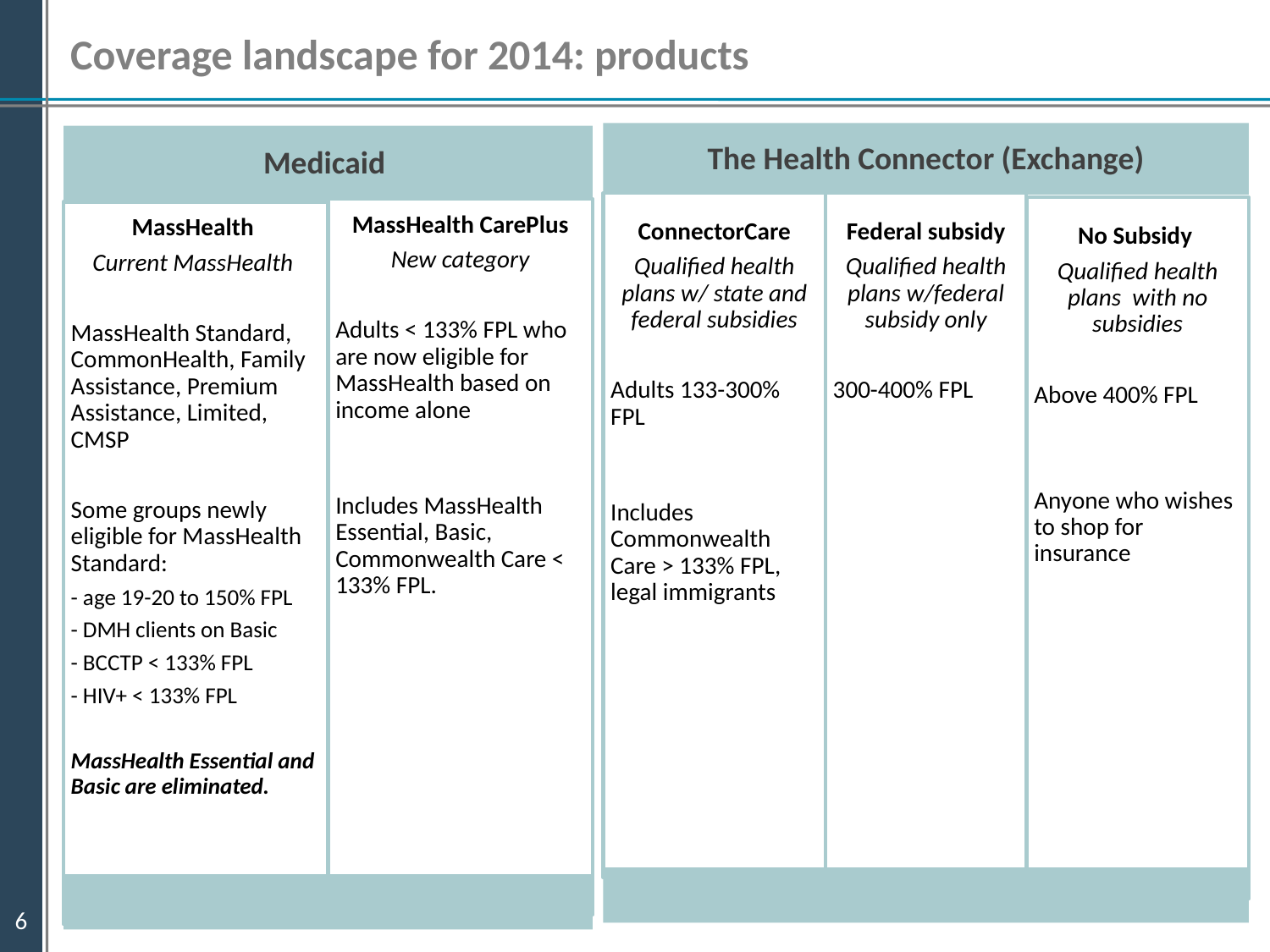

Coverage landscape for 2014: products
Medicaid
MassHealth
Current MassHealth

MassHealth Standard, CommonHealth, Family Assistance, Premium Assistance, Limited, CMSP

Some groups newly eligible for MassHealth Standard:
- age 19-20 to 150% FPL
- DMH clients on Basic
- BCCTP < 133% FPL
- HIV+ < 133% FPL

MassHealth Essential and Basic are eliminated.
MassHealth CarePlus
New category

Adults < 133% FPL who are now eligible for MassHealth based on income alone

Includes MassHealth Essential, Basic, Commonwealth Care < 133% FPL.

The Health Connector (Exchange)
ConnectorCare
Qualified health plans w/ state and federal subsidies

Adults 133-300% FPL

Includes Commonwealth Care > 133% FPL, legal immigrants
Federal subsidy
Qualified health plans w/federal subsidy only

300-400% FPL

No Subsidy
Qualified health plans  with no subsidies

Above 400% FPL

Anyone who wishes to shop for insurance

6